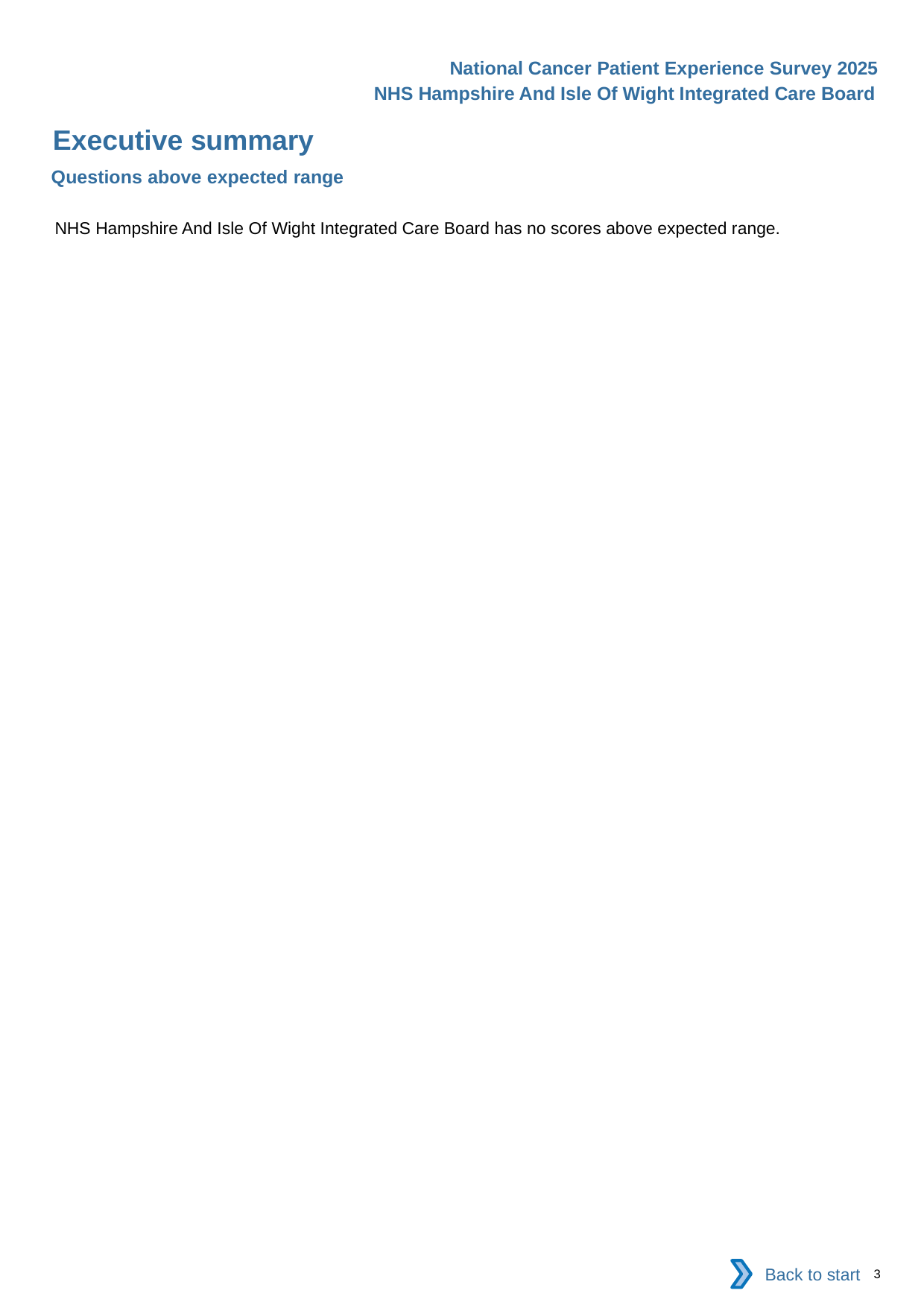

National Cancer Patient Experience Survey 2025
NHS Hampshire And Isle Of Wight Integrated Care Board
Executive summary
Questions above expected range
NHS Hampshire And Isle Of Wight Integrated Care Board has no scores above expected range.
Back to start

3